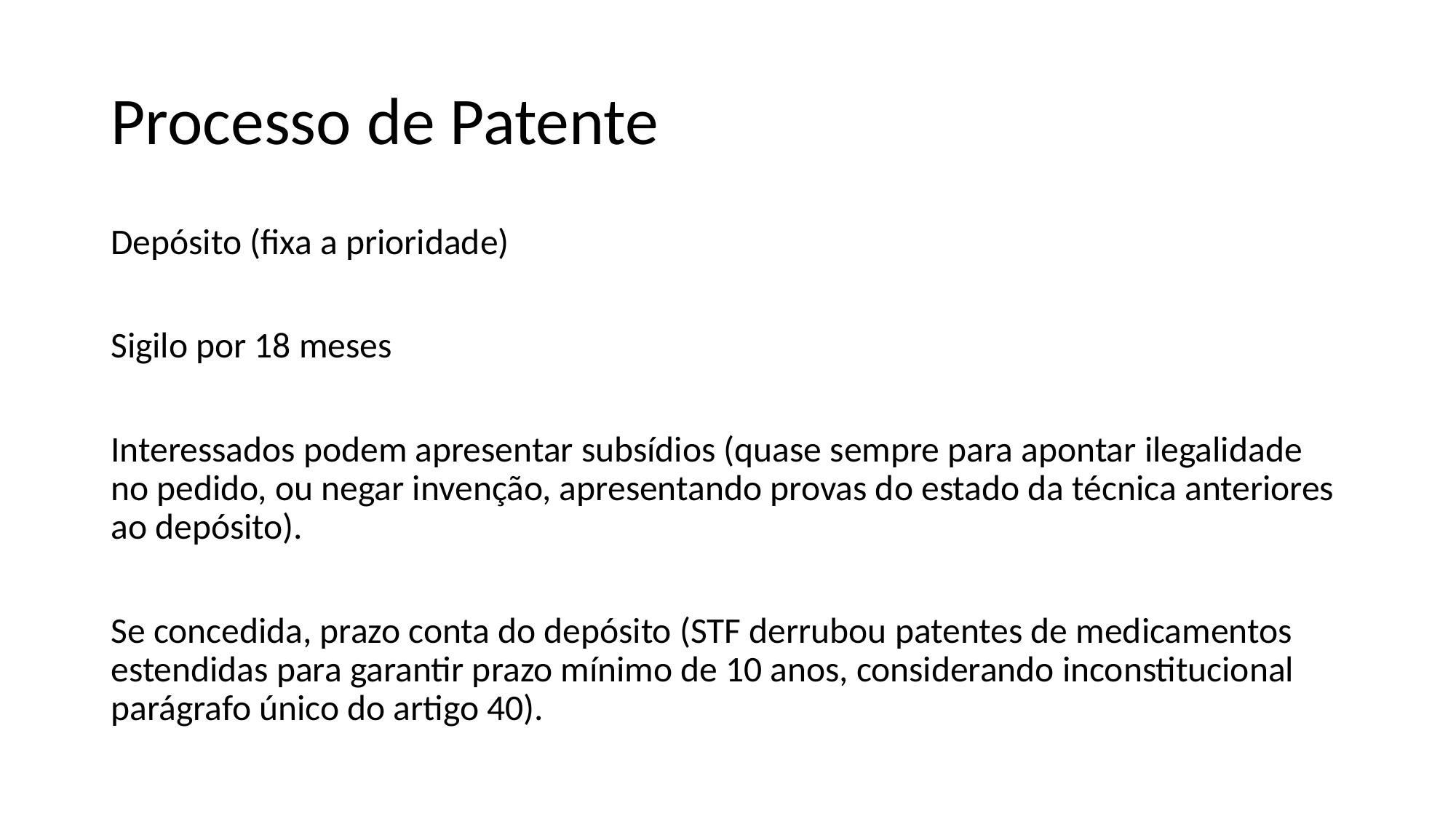

# Processo de Patente
Depósito (fixa a prioridade)

Sigilo por 18 meses

Interessados podem apresentar subsídios (quase sempre para apontar ilegalidade no pedido, ou negar invenção, apresentando provas do estado da técnica anteriores ao depósito).

Se concedida, prazo conta do depósito (STF derrubou patentes de medicamentos estendidas para garantir prazo mínimo de 10 anos, considerando inconstitucional parágrafo único do artigo 40).